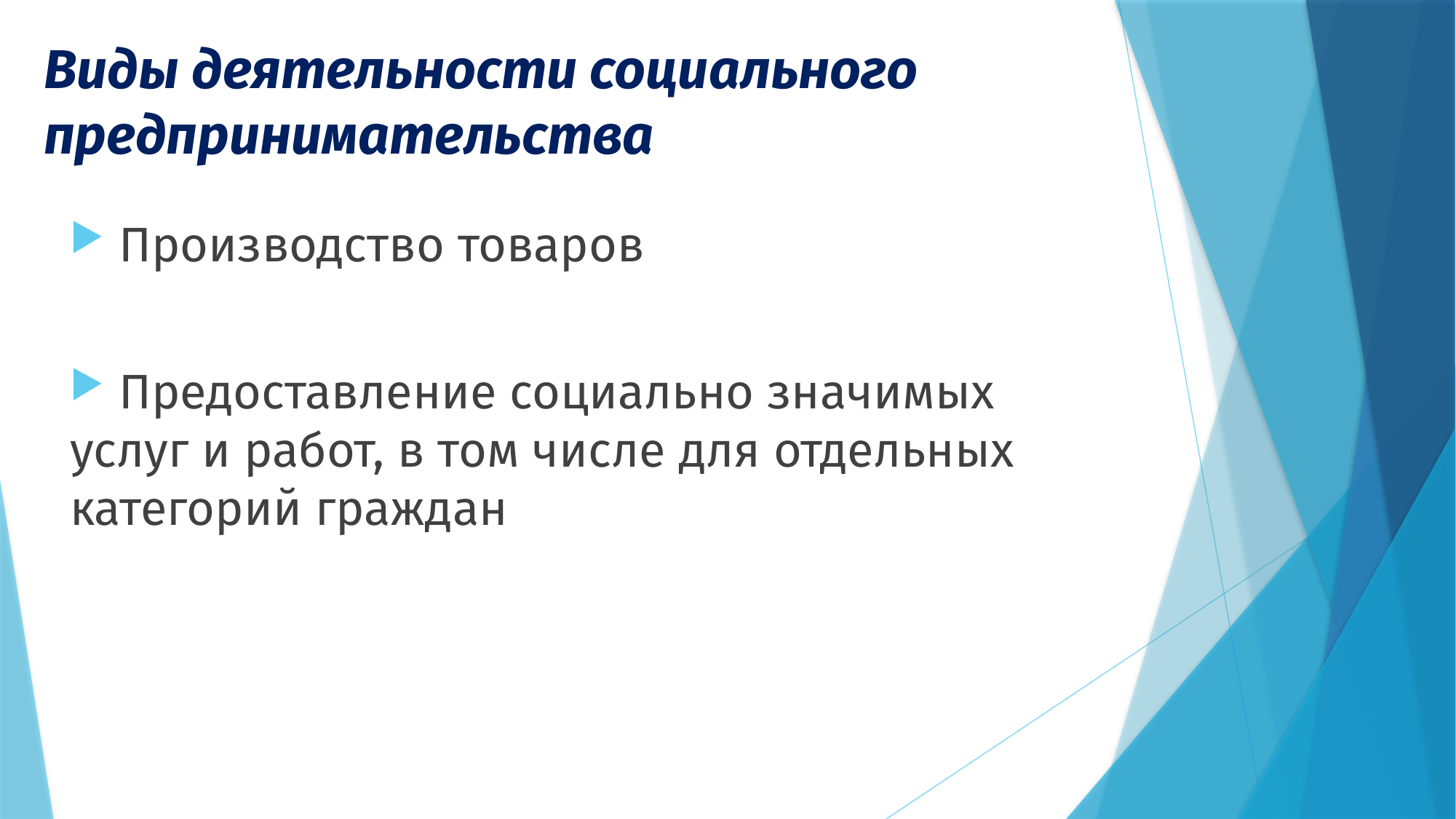

# Виды деятельности социального предпринимательства
 Производство товаров

 Предоставление социально значимых услуг и работ, в том числе для отдельных категорий граждан